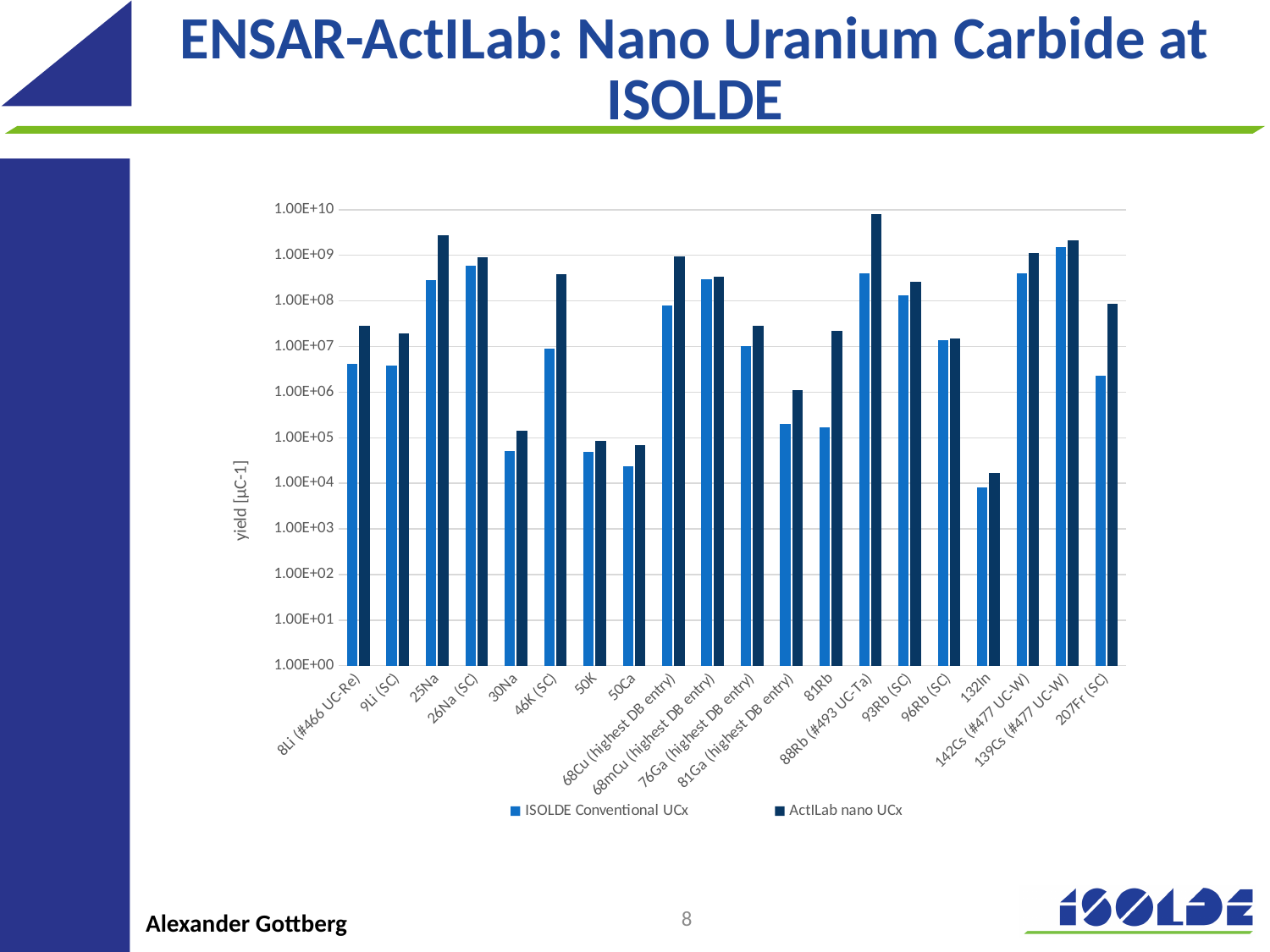

ENSAR-ActILab: Nano Uranium Carbide at ISOLDE

### Chart

| Category |  |  |
|---|---|---|
| 8Li (#466 UC-Re) | 4100000.0 | 28000000.0 |
| 9Li (SC) | 3900000.0 | 19000000.0 |
| 25Na | 290000000.0 | 2800000000.0 |
| 26Na (SC) | 600000000.0 | 920000000.0 |
| 30Na | 51000.0 | 140000.0 |
| 46K (SC) | 8900000.0 | 390000000.0 |
| 50K | 50000.0 | 86000.0 |
| 50Ca | 24000.0 | 68000.0 |
| 68Cu (highest DB entry) | 80000000.0 | 960000000.0 |
| 68mCu (highest DB entry) | 300000000.0 | 340000000.0 |
| 76Ga (highest DB entry) | 10000000.0 | 29000000.0 |
| 81Ga (highest DB entry) | 200000.0 | 1100000.0 |
| 81Rb | 170000.0 | 22000000.0 |
| 88Rb (#493 UC-Ta) | 400000000.0 | 8000000000.0 |
| 93Rb (SC) | 130000000.0 | 260000000.0 |
| 96Rb (SC) | 14000000.0 | 15000000.0 |
| 132In | 8000.0 | 17000.0 |
| 142Cs (#477 UC-W) | 400000000.0 | 1100000000.0 |
| 139Cs (#477 UC-W) | 1500000000.0 | 2100000000.0 |
| 207Fr (SC) | 2300000.0 | 85000000.0 |
8
Alexander Gottberg